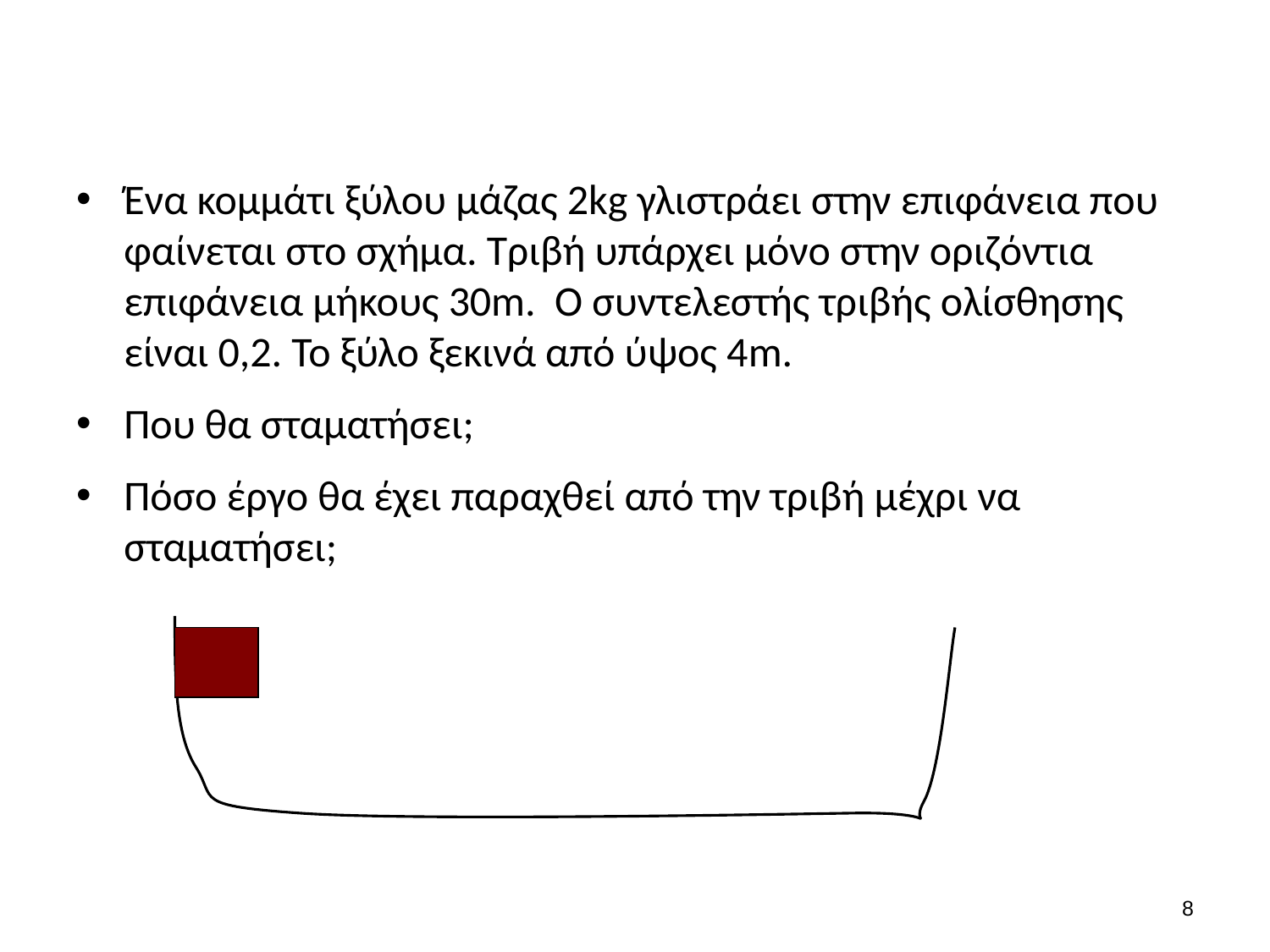

#
Ένα κομμάτι ξύλου μάζας 2kg γλιστράει στην επιφάνεια που φαίνεται στο σχήμα. Τριβή υπάρχει μόνο στην οριζόντια επιφάνεια μήκους 30m.  Ο συντελεστής τριβής ολίσθησης είναι 0,2. Το ξύλο ξεκινά από ύψος 4m.
Που θα σταματήσει;
Πόσο έργο θα έχει παραχθεί από την τριβή μέχρι να σταματήσει;

8